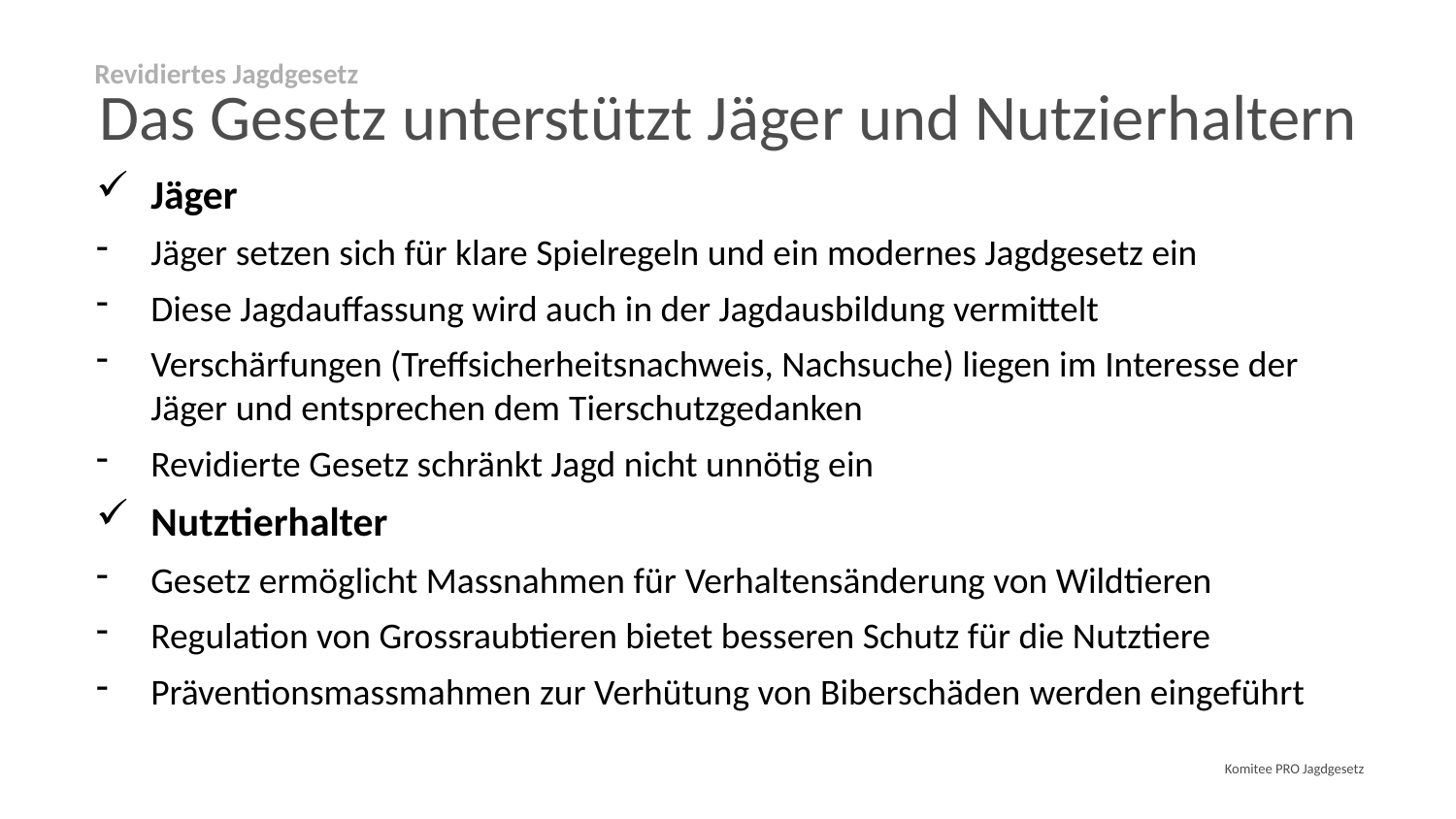

Revidiertes Jagdgesetz
# Das Gesetz unterstützt Jäger und Nutzierhaltern
Jäger
Jäger setzen sich für klare Spielregeln und ein modernes Jagdgesetz ein
Diese Jagdauffassung wird auch in der Jagdausbildung vermittelt
Verschärfungen (Treffsicherheitsnachweis, Nachsuche) liegen im Interesse der Jäger und entsprechen dem Tierschutzgedanken
Revidierte Gesetz schränkt Jagd nicht unnötig ein
Nutztierhalter
Gesetz ermöglicht Massnahmen für Verhaltensänderung von Wildtieren
Regulation von Grossraubtieren bietet besseren Schutz für die Nutztiere
Präventionsmassmahmen zur Verhütung von Biberschäden werden eingeführt